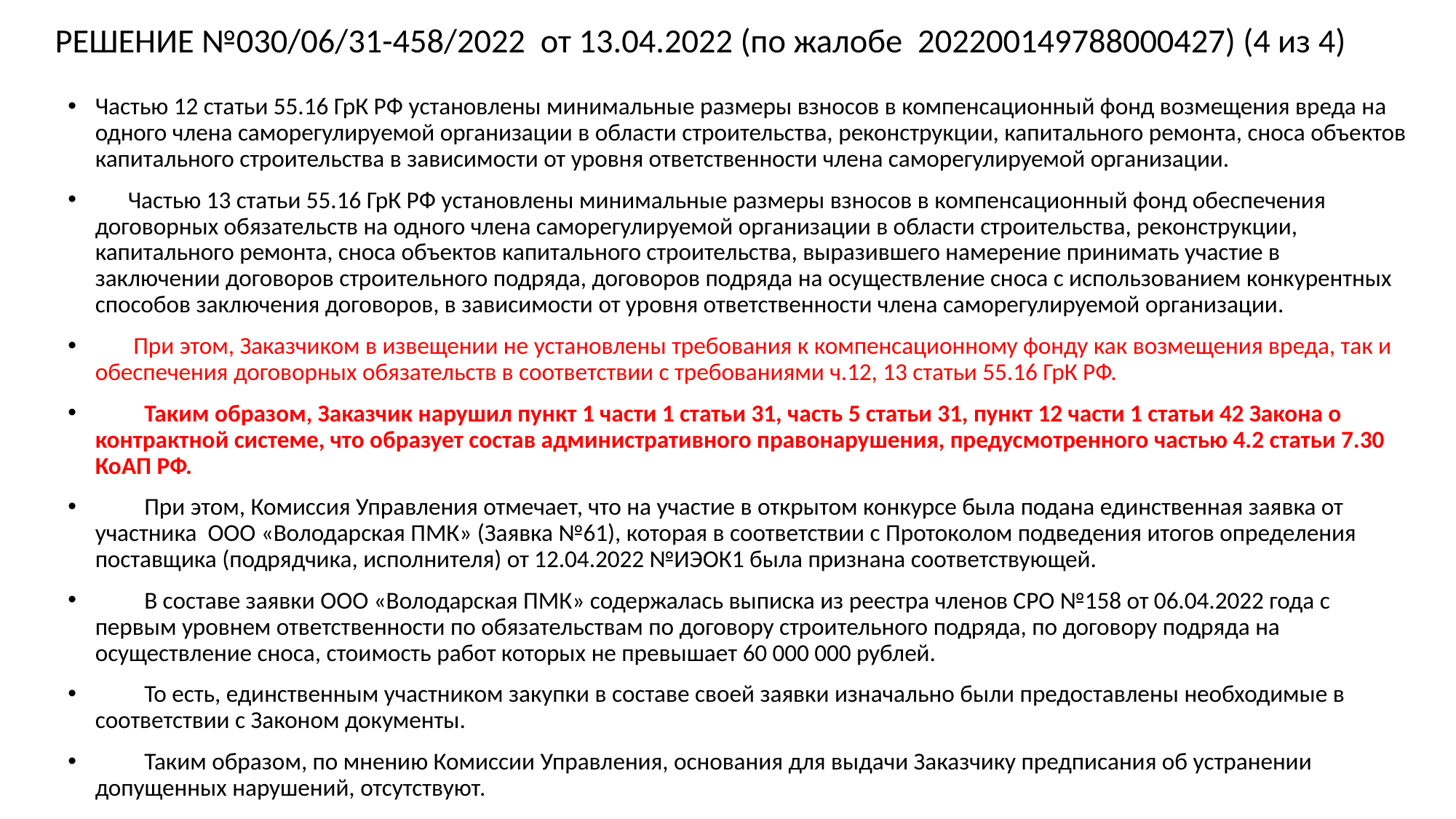

# РЕШЕНИЕ №030/06/31-458/2022  от 13.04.2022 (по жалобе  202200149788000427) (4 из 4)
Частью 12 статьи 55.16 ГрК РФ установлены минимальные размеры взносов в компенсационный фонд возмещения вреда на одного члена саморегулируемой организации в области строительства, реконструкции, капитального ремонта, сноса объектов капитального строительства в зависимости от уровня ответственности члена саморегулируемой организации.
      Частью 13 статьи 55.16 ГрК РФ установлены минимальные размеры взносов в компенсационный фонд обеспечения договорных обязательств на одного члена саморегулируемой организации в области строительства, реконструкции, капитального ремонта, сноса объектов капитального строительства, выразившего намерение принимать участие в заключении договоров строительного подряда, договоров подряда на осуществление сноса с использованием конкурентных способов заключения договоров, в зависимости от уровня ответственности члена саморегулируемой организации.
       При этом, Заказчиком в извещении не установлены требования к компенсационному фонду как возмещения вреда, так и обеспечения договорных обязательств в соответствии с требованиями ч.12, 13 статьи 55.16 ГрК РФ.
         Таким образом, Заказчик нарушил пункт 1 части 1 статьи 31, часть 5 статьи 31, пункт 12 части 1 статьи 42 Закона о контрактной системе, что образует состав административного правонарушения, предусмотренного частью 4.2 статьи 7.30 КоАП РФ.
         При этом, Комиссия Управления отмечает, что на участие в открытом конкурсе была подана единственная заявка от участника  ООО «Володарская ПМК» (Заявка №61), которая в соответствии с Протоколом подведения итогов определения поставщика (подрядчика, исполнителя) от 12.04.2022 №ИЭОК1 была признана соответствующей.
         В составе заявки ООО «Володарская ПМК» содержалась выписка из реестра членов СРО №158 от 06.04.2022 года с первым уровнем ответственности по обязательствам по договору строительного подряда, по договору подряда на осуществление сноса, стоимость работ которых не превышает 60 000 000 рублей.
         То есть, единственным участником закупки в составе своей заявки изначально были предоставлены необходимые в соответствии с Законом документы.
         Таким образом, по мнению Комиссии Управления, основания для выдачи Заказчику предписания об устранении допущенных нарушений, отсутствуют.